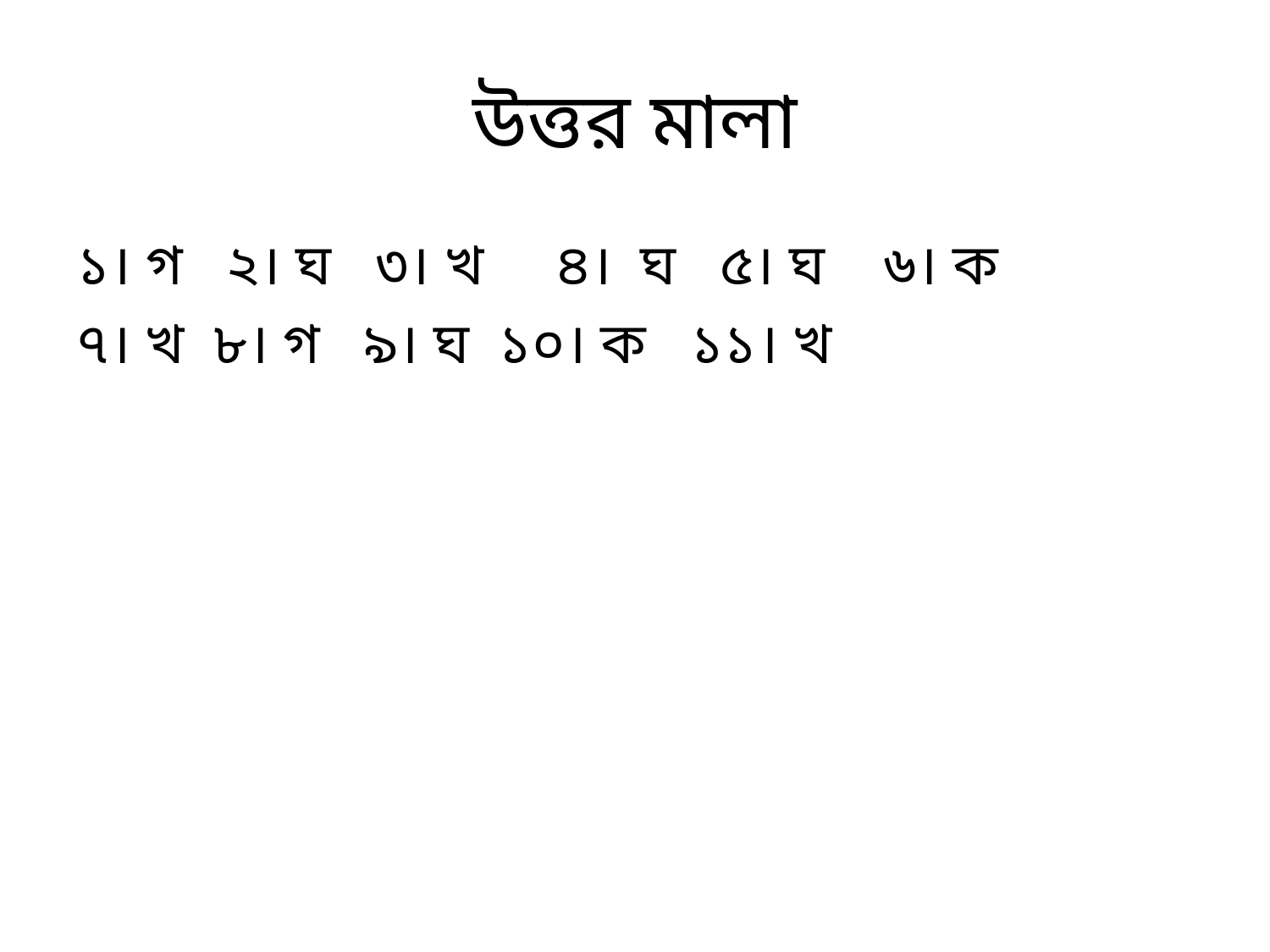

# উত্তর মালা
১। গ   ২। ঘ   ৩। খ     ৪।  ঘ   ৫। ঘ    ৬। ক
৭। খ  ৮। গ   ৯। ঘ  ১০। ক   ১১। খ